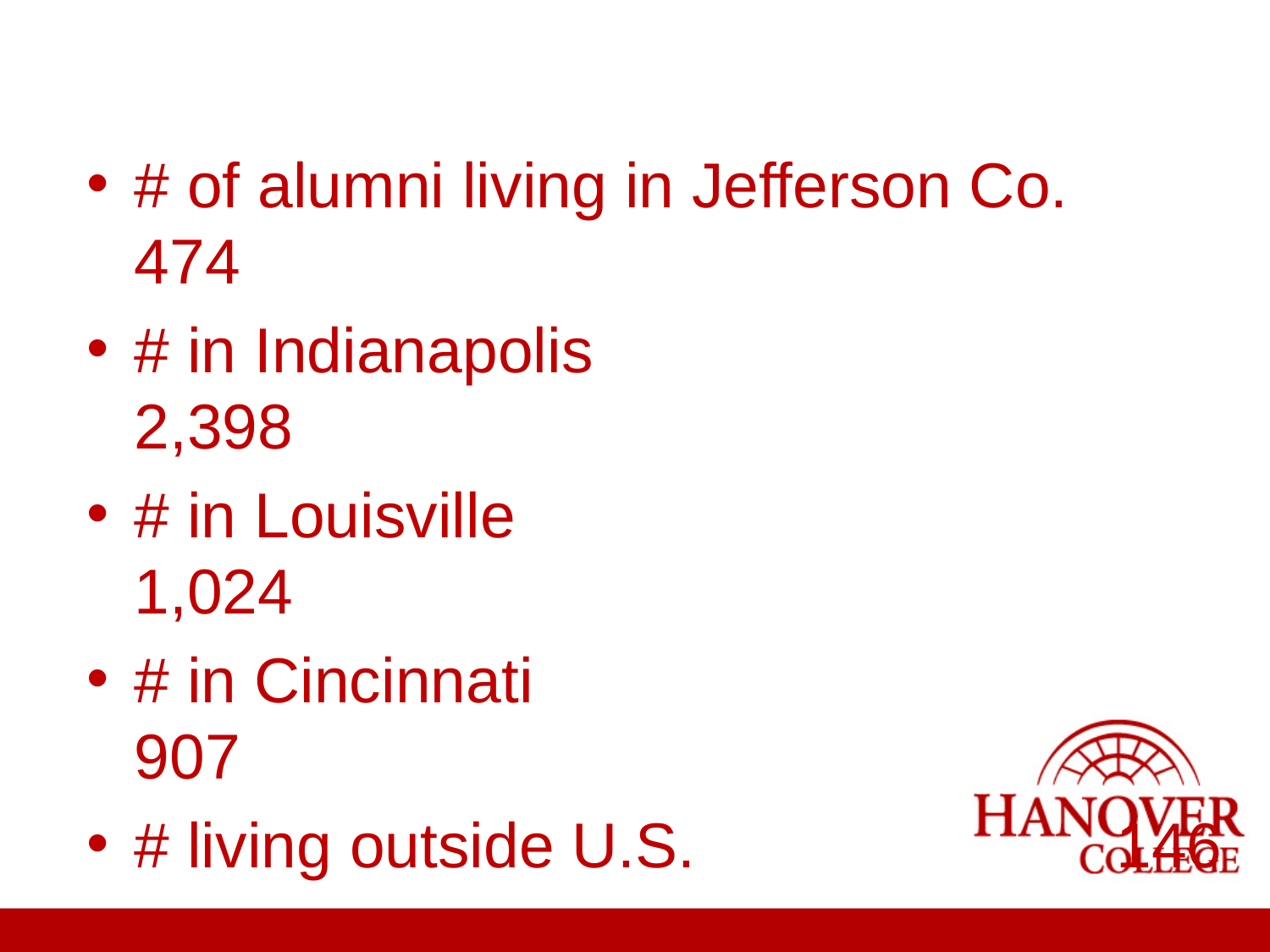

#
# of alumni living in Jefferson Co.	474
# in Indianapolis		              	     2,398
# in Louisville		                   1,024
# in Cincinnati				        907
# living outside U.S.                        146